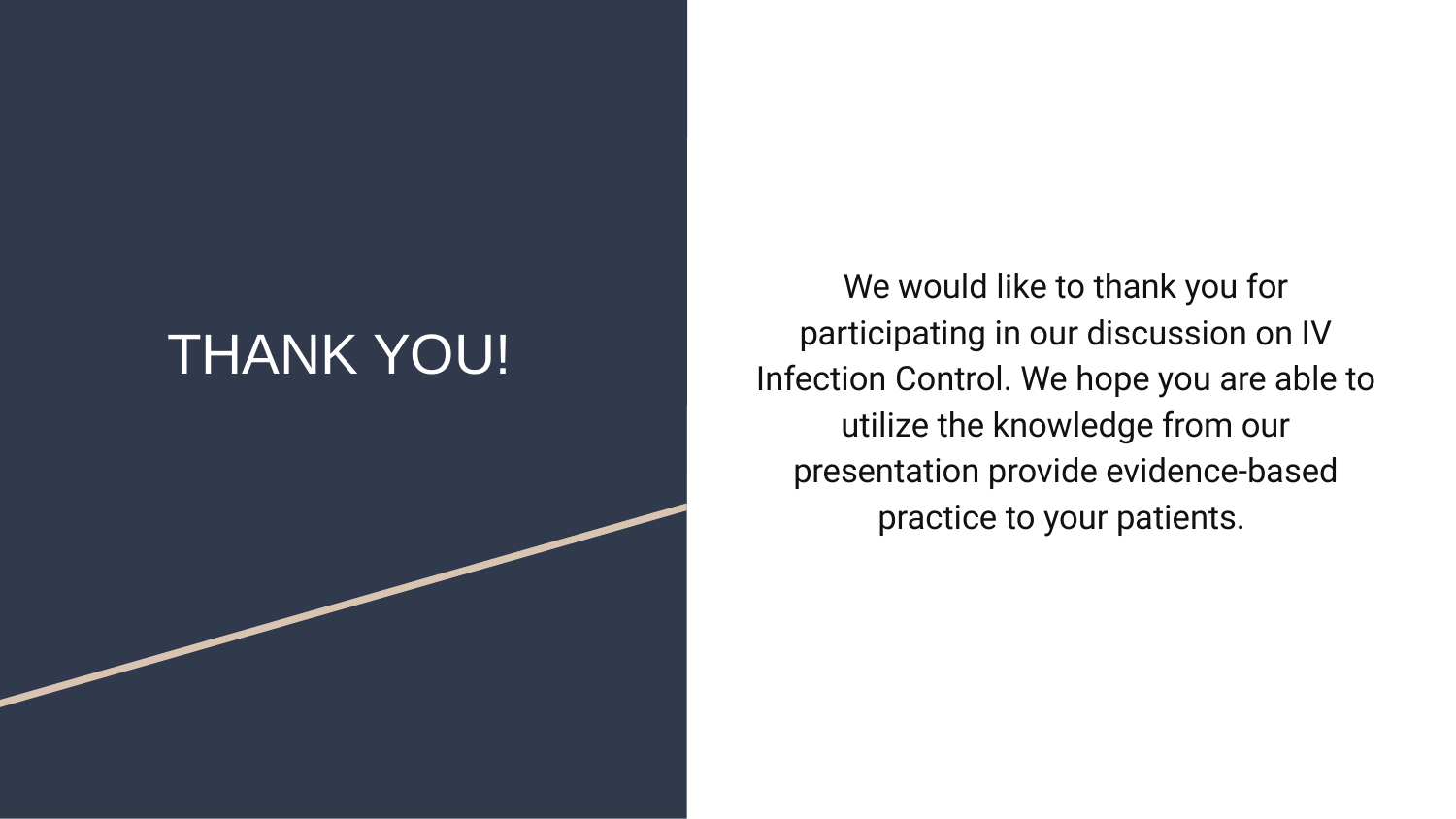

We would like to thank you for participating in our discussion on IV Infection Control. We hope you are able to utilize the knowledge from our presentation provide evidence-based practice to your patients.

# THANK YOU!